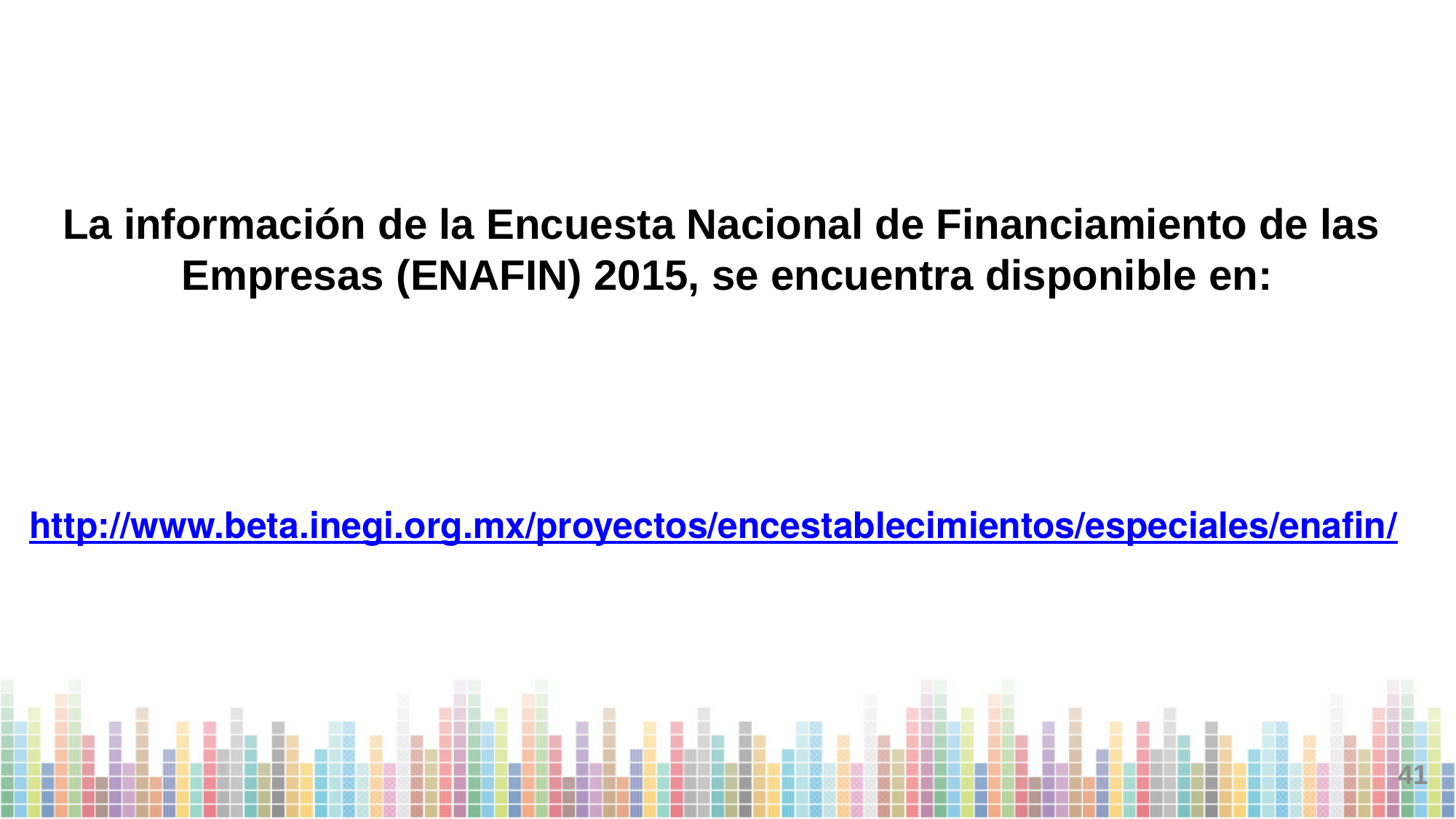

La información de la Encuesta Nacional de Financiamiento de las  Empresas (ENAFIN) 2015, se encuentra disponible en:

http://www.beta.inegi.org.mx/proyectos/encestablecimientos/especiales/enafin/
41